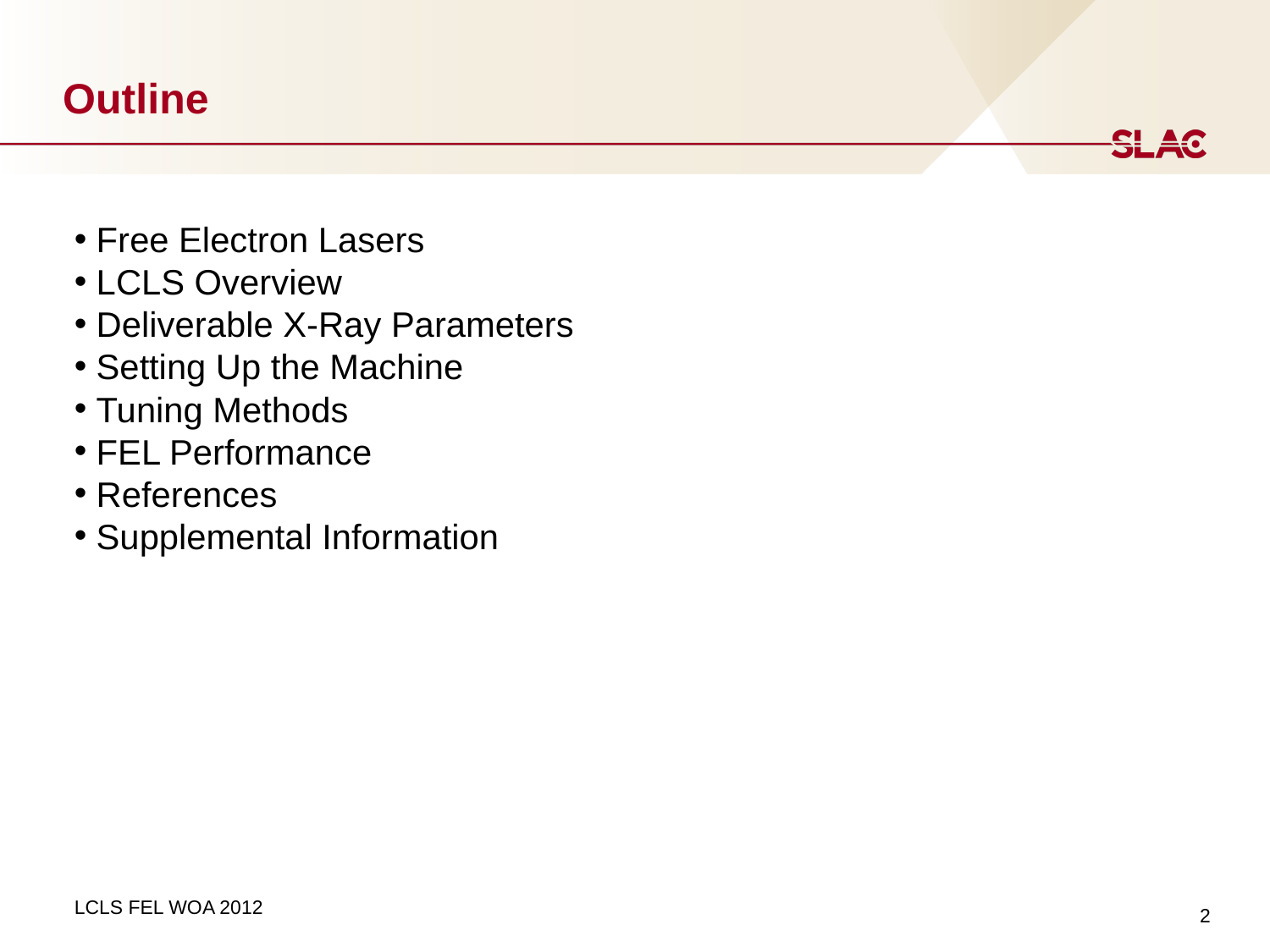

# Outline

 Free Electron Lasers
 LCLS Overview
 Deliverable X-Ray Parameters
 Setting Up the Machine
 Tuning Methods
 FEL Performance
 References
 Supplemental Information
2
LCLS FEL WOA 2012